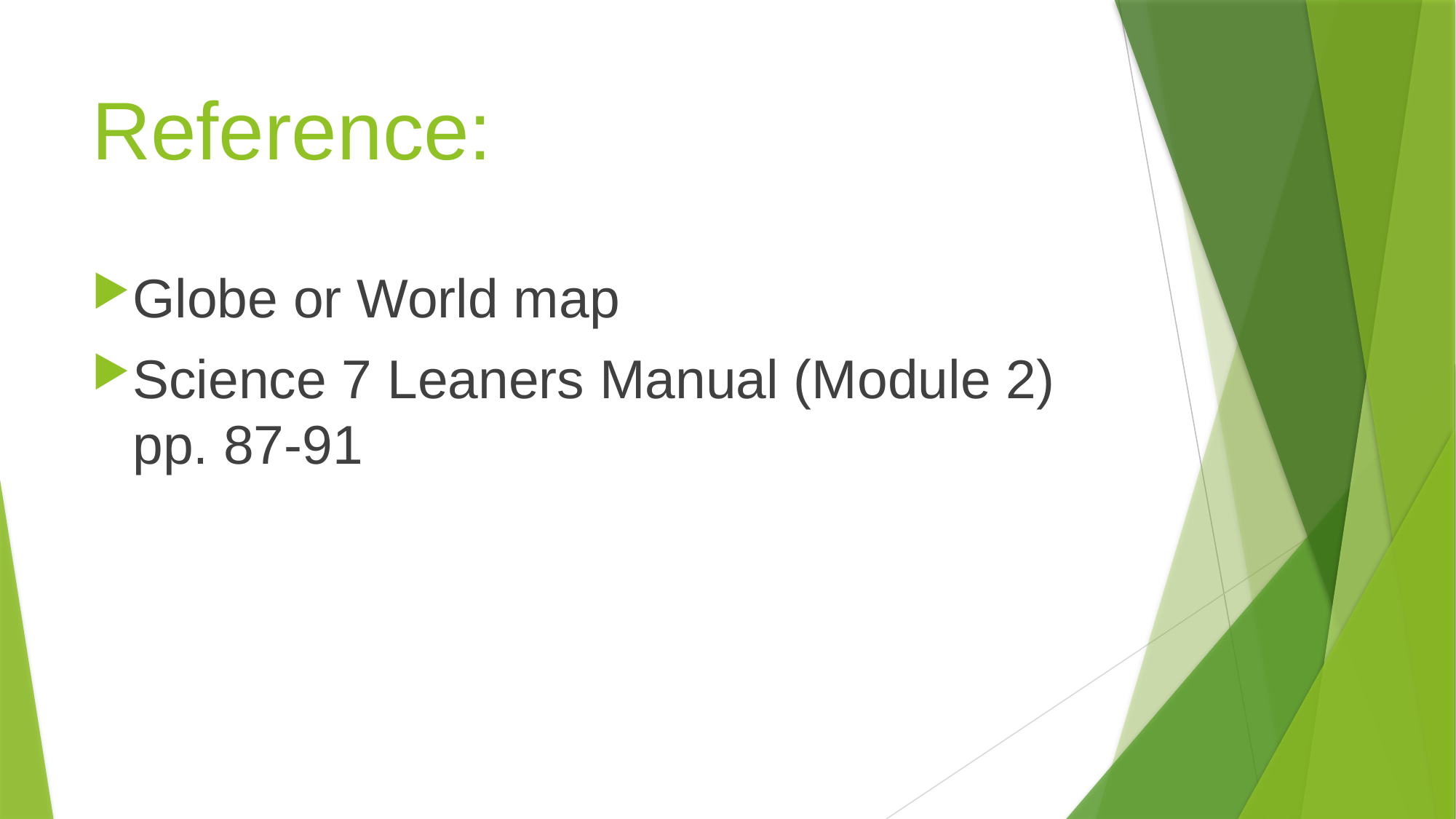

# Reference:
Globe or World map
Science 7 Leaners Manual (Module 2) pp. 87-91